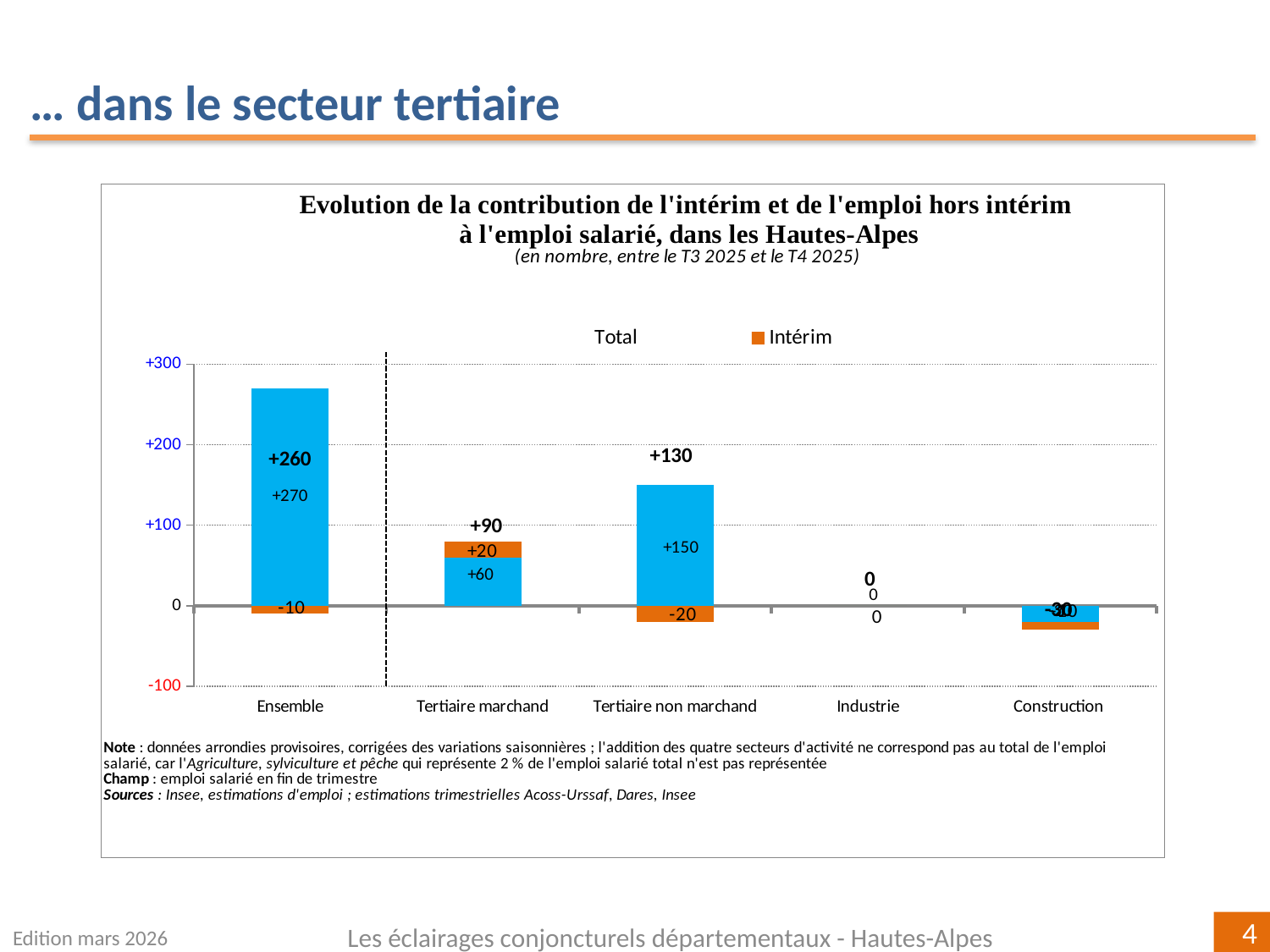

… dans le secteur tertiaire

### Chart

| Category |  |  |  |
|---|---|---|---|
| Ensemble | 270.0 | -10.0 | 260.0 |
| Tertiaire marchand | 60.0 | 20.0 | 90.0 |
| Tertiaire non marchand | 150.0 | -20.0 | 130.0 |
| Industrie | 0.0 | 0.0 | 0.0 |
| Construction
 | -20.0 | -10.0 | -30.0 |
Edition mars 2026
Les éclairages conjoncturels départementaux - Hautes-Alpes
4